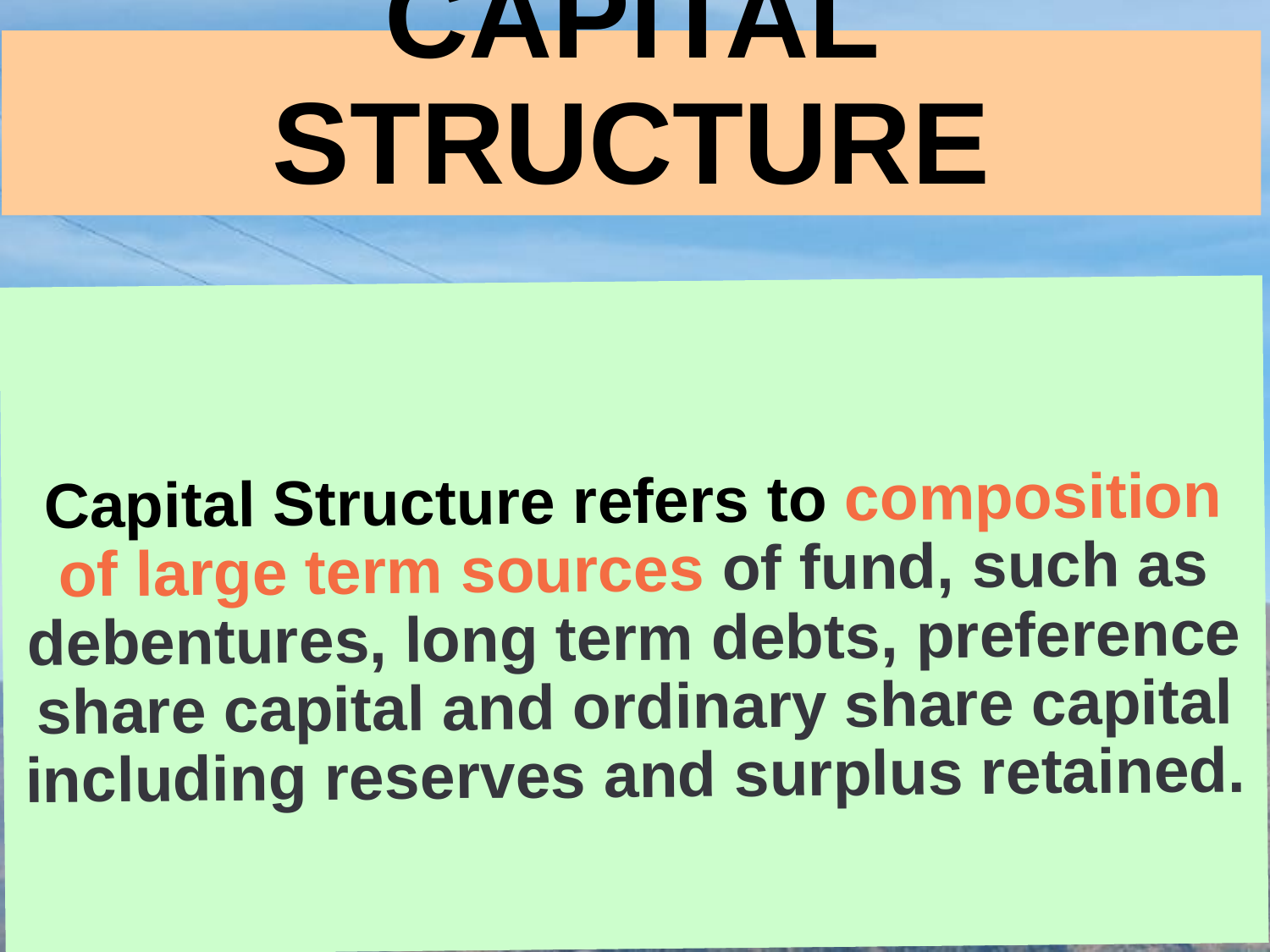

# CAPITAL STRUCTURE

Capital Structure refers to composition of large term sources of fund, such as debentures, long term debts, preference share capital and ordinary share capital including reserves and surplus retained.